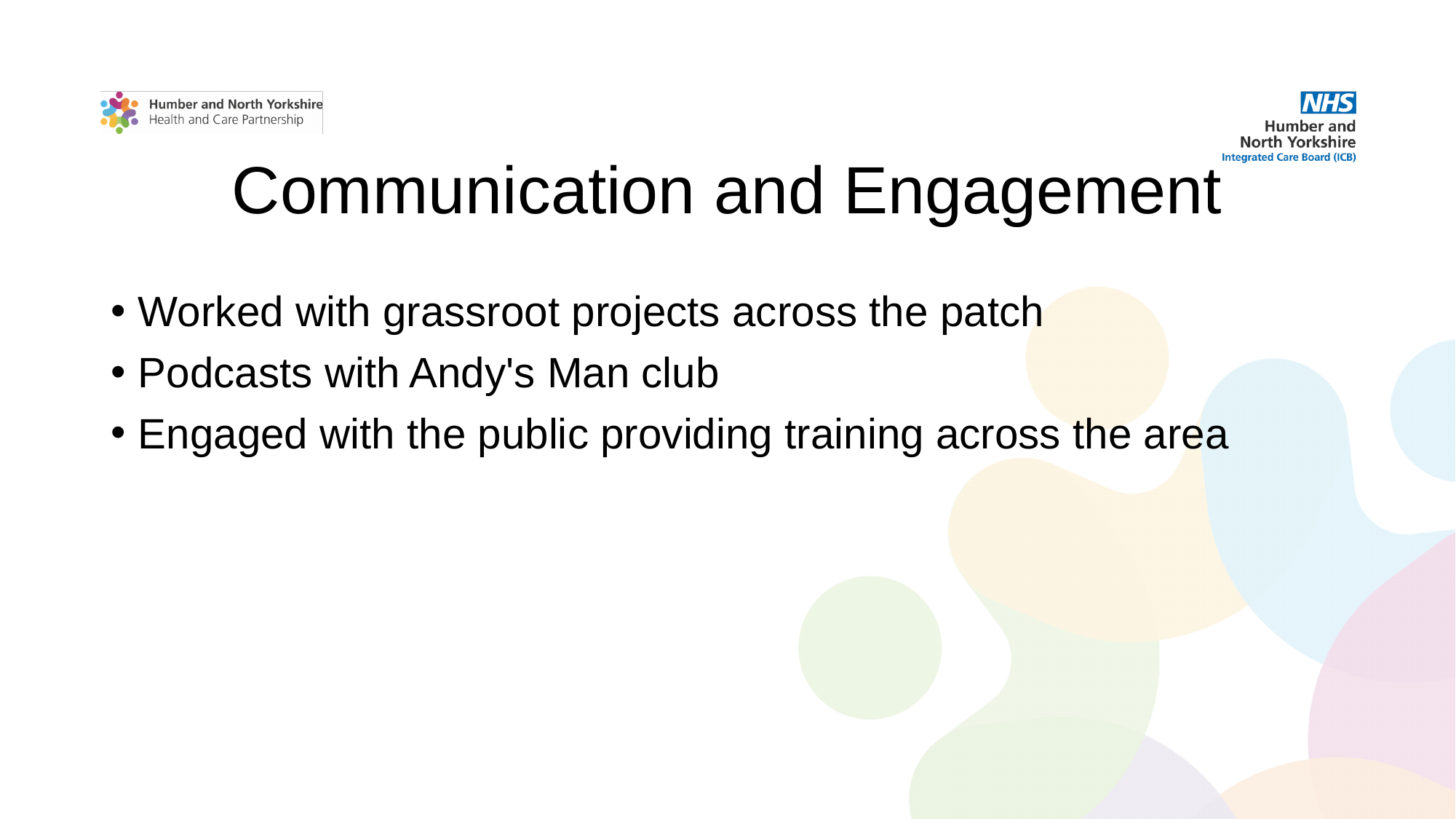

# Communication and Engagement
Worked with grassroot projects across the patch
Podcasts with Andy's Man club
Engaged with the public providing training across the area